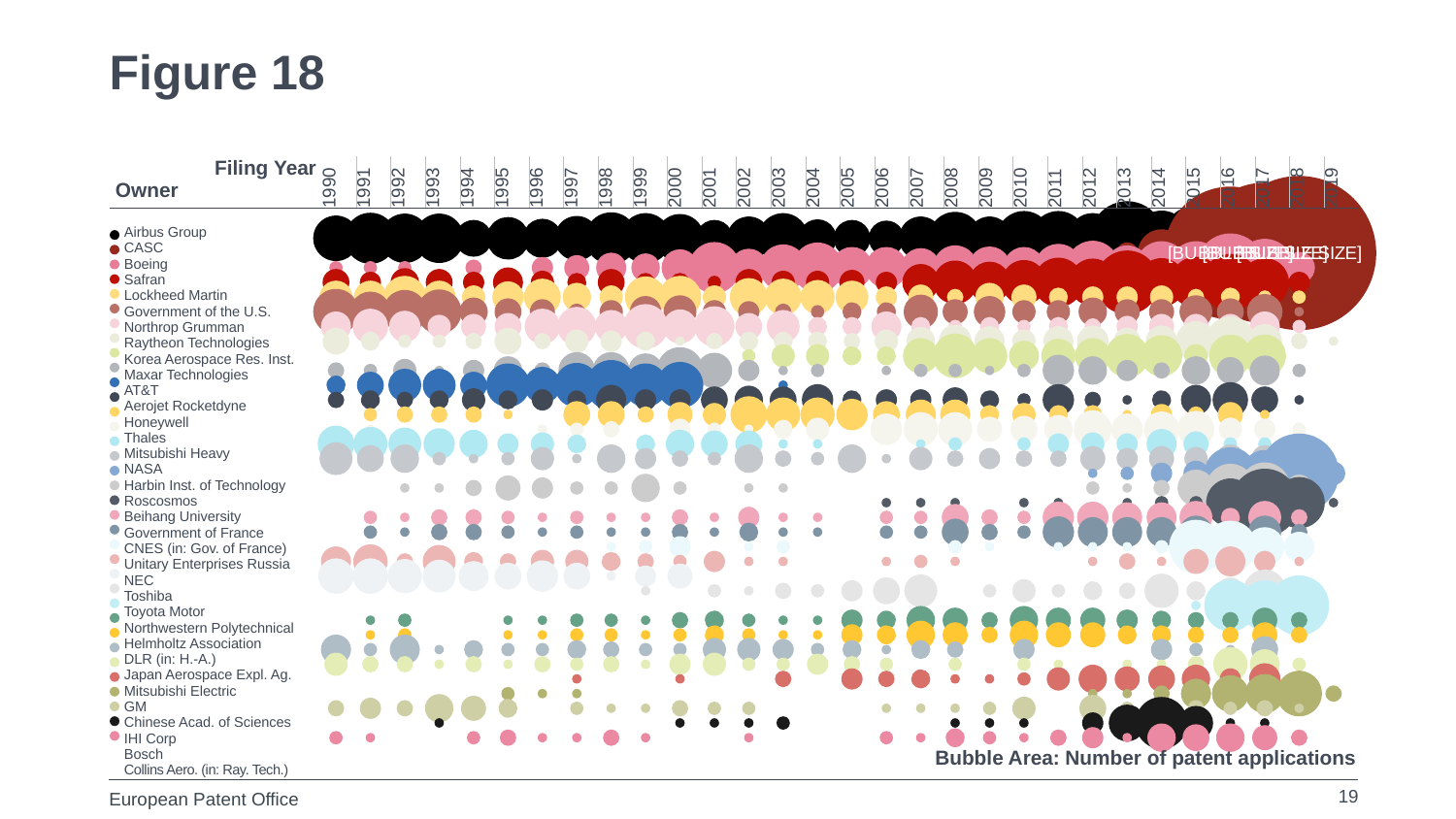

# Figure 18

### Chart

| Category | 0 | 0 | 0 | 0 | 0 | 0 | 0 | Airbus Group | CASC | Boeing | Safran | Lockheed Martin | Government of the... | Northrop Grumman | Raytheon Technolo... | Korea Aerospace R... | Maxar Technologie... | AT&T | Aerojet Rocketdyn... | Honeywell | Thales | Mitsubishi Heavy | NASA | Harbin Institute ... | Roscosmos | Beihang Universit... | Government of Fra... | CNES (in: Governm... | Unitary Enterpris... | NEC | Toshiba | Toyota Motor | Northwestern Poly... | Helmholtz Associa... | DLR (in: H.-A.) | Japan Aerospace E... | Mitsubishi Electr... | GM | Chinese Academy o... | IHI Corp | Bosch | Collins Aerospace... | 0 |
|---|---|---|---|---|---|---|---|---|---|---|---|---|---|---|---|---|---|---|---|---|---|---|---|---|---|---|---|---|---|---|---|---|---|---|---|---|---|---|---|---|---|---|---|
| Filing Year Owner | 1990 | 1991 | 1992 | 1993 | 1994 | 1995 | 1996 | 1997 | 1998 | 1999 | 2000 | 2001 | 2002 | 2003 | 2004 | 2005 | 2006 | 2007 | 2008 | 2009 | 2010 | 2011 | 2012 | 2013 | 2014 | 2015 | 2016 | 2017 | 2018 | 2019 |
| --- | --- | --- | --- | --- | --- | --- | --- | --- | --- | --- | --- | --- | --- | --- | --- | --- | --- | --- | --- | --- | --- | --- | --- | --- | --- | --- | --- | --- | --- | --- |
|  |  |  |  |  |  |  |  |  |  |  |  |  |  |  |  |  |  |  |  |  |  |  |  |  |  |  |  |  |  |  |
| Airbus Group |  |  |  |  |  |  |  |  |  |  |  |  |  |  |  |  |  |  |  |  |  |  |  |  |  |  |  |  |  |  |
| CASC |  |  |  |  |  |  |  |  |  |  |  |  |  |  |  |  |  |  |  |  |  |  |  |  |  |  |  |  |  |  |
| Boeing |  |  |  |  |  |  |  |  |  |  |  |  |  |  |  |  |  |  |  |  |  |  |  |  |  |  |  |  |  |  |
| Safran |  |  |  |  |  |  |  |  |  |  |  |  |  |  |  |  |  |  |  |  |  |  |  |  |  |  |  |  |  |  |
| Lockheed Martin |  |  |  |  |  |  |  |  |  |  |  |  |  |  |  |  |  |  |  |  |  |  |  |  |  |  |  |  |  |  |
| Government of the U.S. |  |  |  |  |  |  |  |  |  |  |  |  |  |  |  |  |  |  |  |  |  |  |  |  |  |  |  |  |  |  |
| Northrop Grumman |  |  |  |  |  |  |  |  |  |  |  |  |  |  |  |  |  |  |  |  |  |  |  |  |  |  |  |  |  |  |
| Raytheon Technologies |  |  |  |  |  |  |  |  |  |  |  |  |  |  |  |  |  |  |  |  |  |  |  |  |  |  |  |  |  |  |
| Korea Aerospace Res. Inst. |  |  |  |  |  |  |  |  |  |  |  |  |  |  |  |  |  |  |  |  |  |  |  |  |  |  |  |  |  |  |
| Maxar Technologies |  |  |  |  |  |  |  |  |  |  |  |  |  |  |  |  |  |  |  |  |  |  |  |  |  |  |  |  |  |  |
| AT&T |  |  |  |  |  |  |  |  |  |  |  |  |  |  |  |  |  |  |  |  |  |  |  |  |  |  |  |  |  |  |
| Aerojet Rocketdyne |  |  |  |  |  |  |  |  |  |  |  |  |  |  |  |  |  |  |  |  |  |  |  |  |  |  |  |  |  |  |
| Honeywell |  |  |  |  |  |  |  |  |  |  |  |  |  |  |  |  |  |  |  |  |  |  |  |  |  |  |  |  |  |  |
| Thales |  |  |  |  |  |  |  |  |  |  |  |  |  |  |  |  |  |  |  |  |  |  |  |  |  |  |  |  |  |  |
| Mitsubishi Heavy |  |  |  |  |  |  |  |  |  |  |  |  |  |  |  |  |  |  |  |  |  |  |  |  |  |  |  |  |  |  |
| NASA |  |  |  |  |  |  |  |  |  |  |  |  |  |  |  |  |  |  |  |  |  |  |  |  |  |  |  |  |  |  |
| Harbin Inst. of Technology |  |  |  |  |  |  |  |  |  |  |  |  |  |  |  |  |  |  |  |  |  |  |  |  |  |  |  |  |  |  |
| Roscosmos |  |  |  |  |  |  |  |  |  |  |  |  |  |  |  |  |  |  |  |  |  |  |  |  |  |  |  |  |  |  |
| Beihang University |  |  |  |  |  |  |  |  |  |  |  |  |  |  |  |  |  |  |  |  |  |  |  |  |  |  |  |  |  |  |
| Government of France |  |  |  |  |  |  |  |  |  |  |  |  |  |  |  |  |  |  |  |  |  |  |  |  |  |  |  |  |  |  |
| CNES (in: Gov. of France) |  |  |  |  |  |  |  |  |  |  |  |  |  |  |  |  |  |  |  |  |  |  |  |  |  |  |  |  |  |  |
| Unitary Enterprises Russia |  |  |  |  |  |  |  |  |  |  |  |  |  |  |  |  |  |  |  |  |  |  |  |  |  |  |  |  |  |  |
| NEC |  |  |  |  |  |  |  |  |  |  |  |  |  |  |  |  |  |  |  |  |  |  |  |  |  |  |  |  |  |  |
| Toshiba |  |  |  |  |  |  |  |  |  |  |  |  |  |  |  |  |  |  |  |  |  |  |  |  |  |  |  |  |  |  |
| Toyota Motor |  |  |  |  |  |  |  |  |  |  |  |  |  |  |  |  |  |  |  |  |  |  |  |  |  |  |  |  |  |  |
| Northwestern Polytechnical |  |  |  |  |  |  |  |  |  |  |  |  |  |  |  |  |  |  |  |  |  |  |  |  |  |  |  |  |  |  |
| Helmholtz Association |  |  |  |  |  |  |  |  |  |  |  |  |  |  |  |  |  |  |  |  |  |  |  |  |  |  |  |  |  |  |
| DLR (in: H.-A.) |  |  |  |  |  |  |  |  |  |  |  |  |  |  |  |  |  |  |  |  |  |  |  |  |  |  |  |  |  |  |
| Japan Aerospace Expl. Ag. |  |  |  |  |  |  |  |  |  |  |  |  |  |  |  |  |  |  |  |  |  |  |  |  |  |  |  |  |  |  |
| Mitsubishi Electric |  |  |  |  |  |  |  |  |  |  |  |  |  |  |  |  |  |  |  |  |  |  |  |  |  |  |  |  |  |  |
| GM |  |  |  |  |  |  |  |  |  |  |  |  |  |  |  |  |  |  |  |  |  |  |  |  |  |  |  |  |  |  |
| Chinese Acad. of Sciences |  |  |  |  |  |  |  |  |  |  |  |  |  |  |  |  |  |  |  |  |  |  |  |  |  |  |  |  |  |  |
| IHI Corp |  |  |  |  |  |  |  |  |  |  |  |  |  |  |  |  |  |  |  |  |  |  |  |  |  |  |  |  |  |  |
| Bosch |  |  |  |  |  |  |  |  |  |  |  |  |  |  |  |  |  |  |  |  |  |  |  |  |  |  |  |  |  |  |
| Collins Aero. (in: Ray. Tech.) |  |  |  |  |  |  |  |  |  |  |  |  |  |  |  |  |  |  |  |  |  |  |  |  |  |  |  |  |  |  |

Bubble Area: Number of patent applications
19